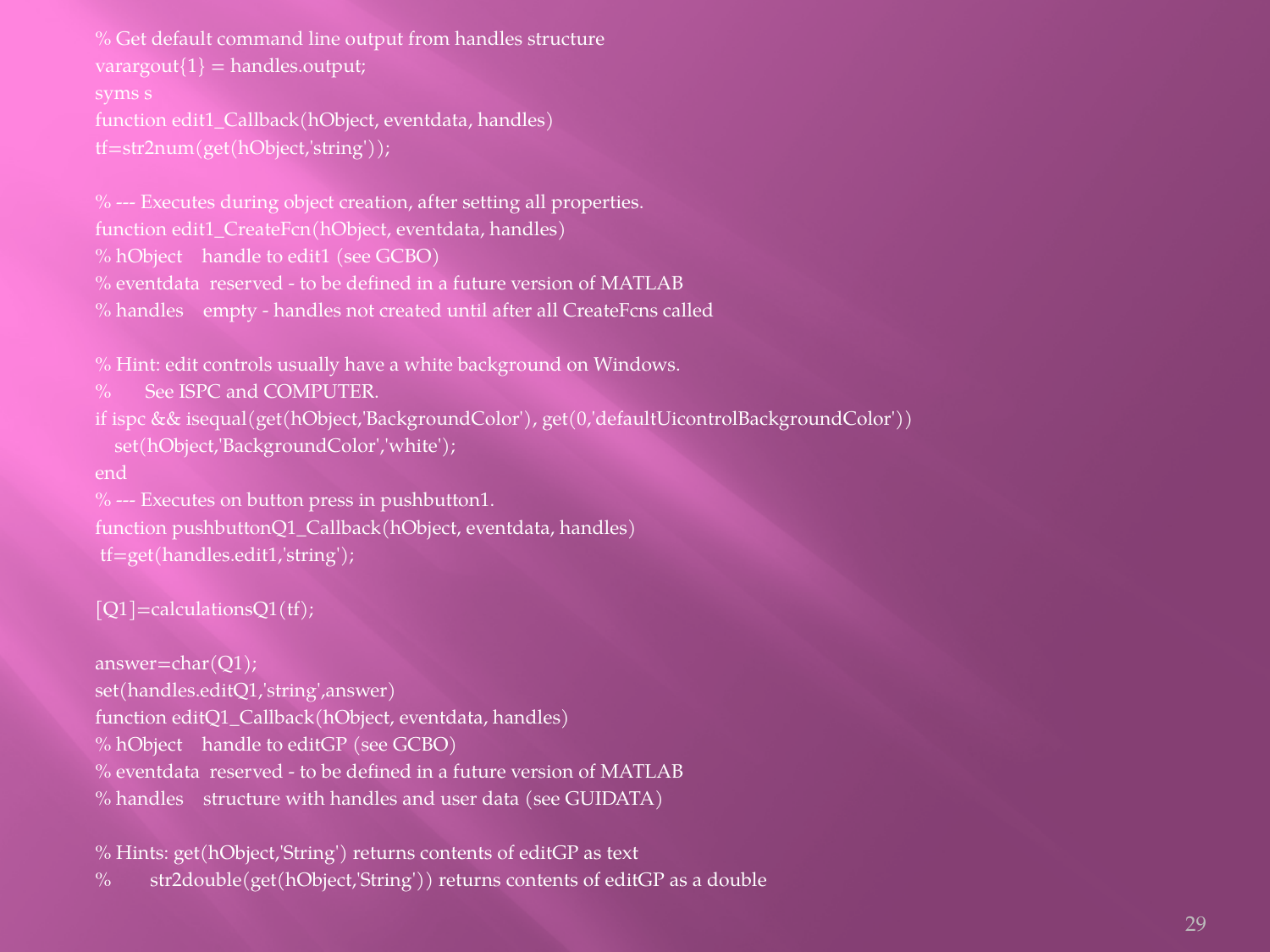

% Get default command line output from handles structure
varargout{1} = handles.output;
syms s
function edit1_Callback(hObject, eventdata, handles)
tf=str2num(get(hObject,'string'));

% --- Executes during object creation, after setting all properties.
function edit1_CreateFcn(hObject, eventdata, handles)
% hObject    handle to edit1 (see GCBO)
% eventdata  reserved - to be defined in a future version of MATLAB
% handles    empty - handles not created until after all CreateFcns called

% Hint: edit controls usually have a white background on Windows.
%       See ISPC and COMPUTER.
if ispc && isequal(get(hObject,'BackgroundColor'), get(0,'defaultUicontrolBackgroundColor'))
    set(hObject,'BackgroundColor','white');
end
% --- Executes on button press in pushbutton1.
function pushbuttonQ1_Callback(hObject, eventdata, handles)
 tf=get(handles.edit1,'string');

[Q1]=calculationsQ1(tf);

answer=char(Q1);
set(handles.editQ1,'string',answer)
function editQ1_Callback(hObject, eventdata, handles)
% hObject    handle to editGP (see GCBO)
% eventdata  reserved - to be defined in a future version of MATLAB
% handles    structure with handles and user data (see GUIDATA)

% Hints: get(hObject,'String') returns contents of editGP as text
%        str2double(get(hObject,'String')) returns contents of editGP as a double

29